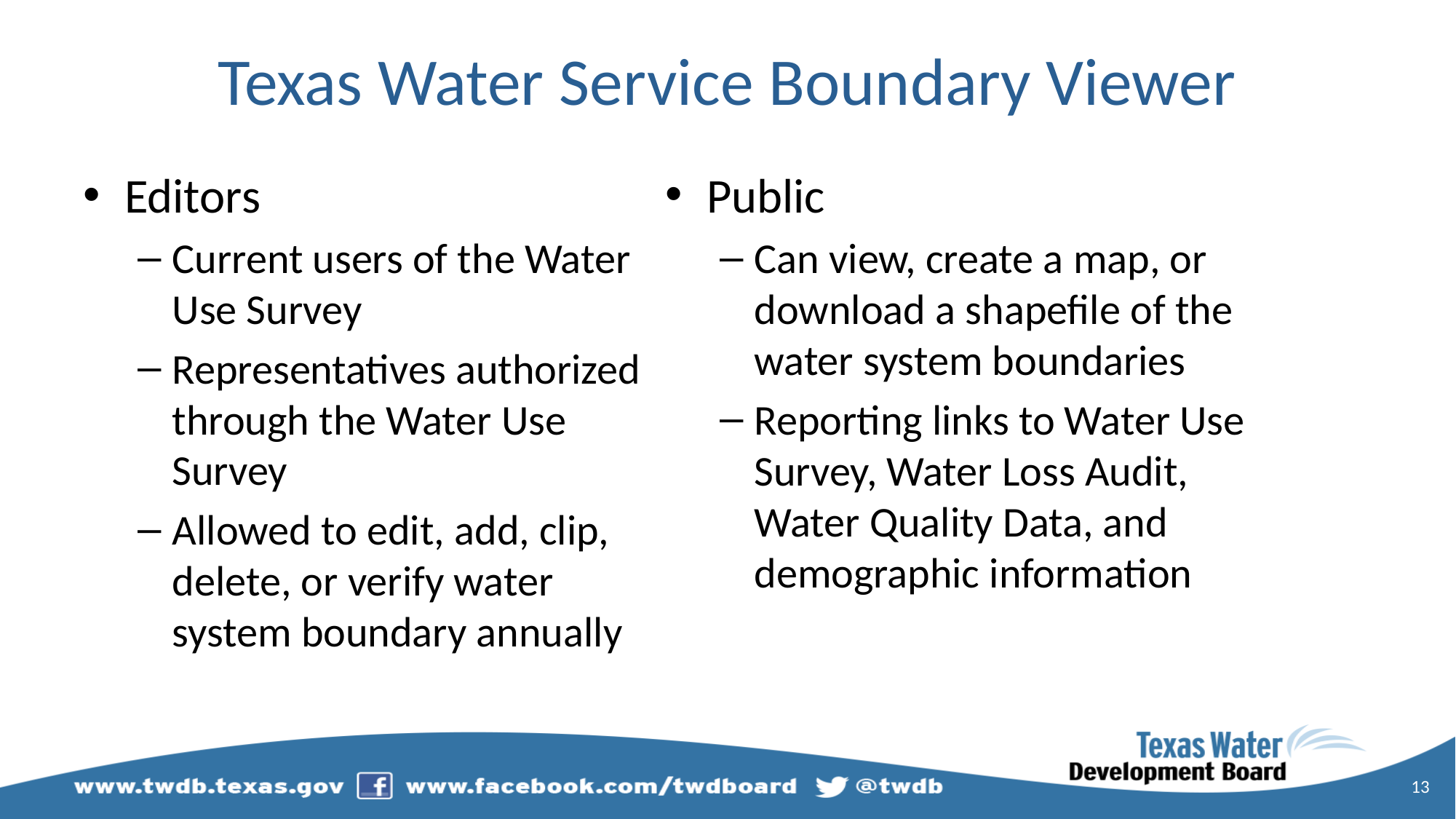

# Texas Water Service Boundary Viewer
Public
Can view, create a map, or download a shapefile of the water system boundaries
Reporting links to Water Use Survey, Water Loss Audit, Water Quality Data, and demographic information

Editors
Current users of the Water Use Survey
Representatives authorized through the Water Use Survey
Allowed to edit, add, clip, delete, or verify water system boundary annually
13